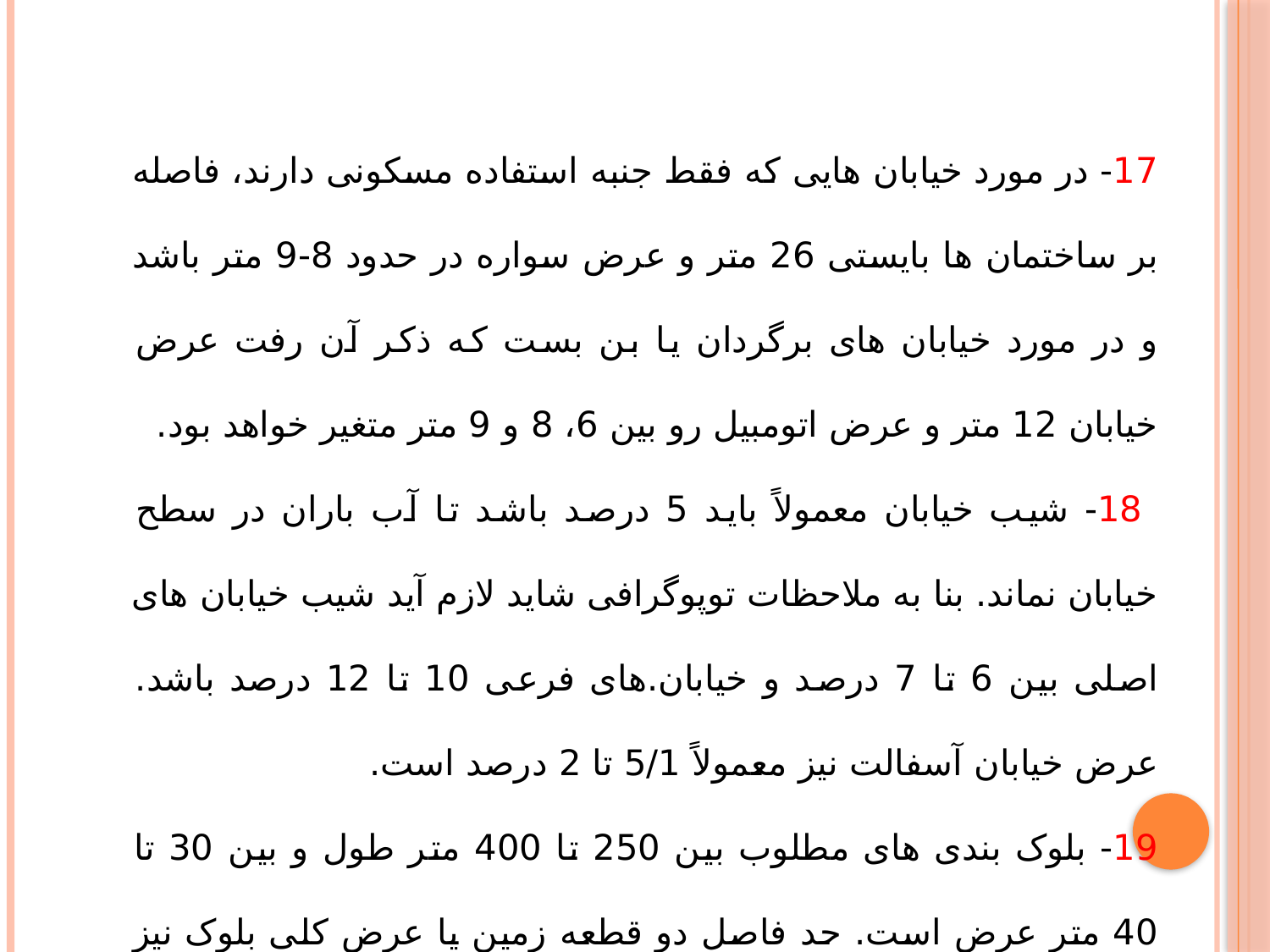

17- در مورد خیابان هایی که فقط جنبه استفاده مسکونی دارند، فاصله بر ساختمان ها بایستی 26 متر و عرض سواره در حدود 8-9 متر باشد و در مورد خیابان های برگردان یا بن بست که ذکر آن رفت عرض خیابان 12 متر و عرض اتومبیل رو بین 6، 8 و 9 متر متغیر خواهد بود.
 18- شیب خیابان معمولاً باید 5 درصد باشد تا آب باران در سطح خیابان نماند. بنا به ملاحظات توپوگرافی شاید لازم آید شیب خیابان های اصلی بین 6 تا 7 درصد و خیابان.های فرعی 10 تا 12 درصد باشد. عرض خیابان آسفالت نیز معمولاً 5/1 تا 2 درصد است.
19- بلوک بندی های مطلوب بین 250 تا 400 متر طول و بین 30 تا 40 متر عرض است. حد فاصل دو قطعه زمین یا عرض کلی بلوک نیز بهتر است بین 60 تا 80 متر باشد.